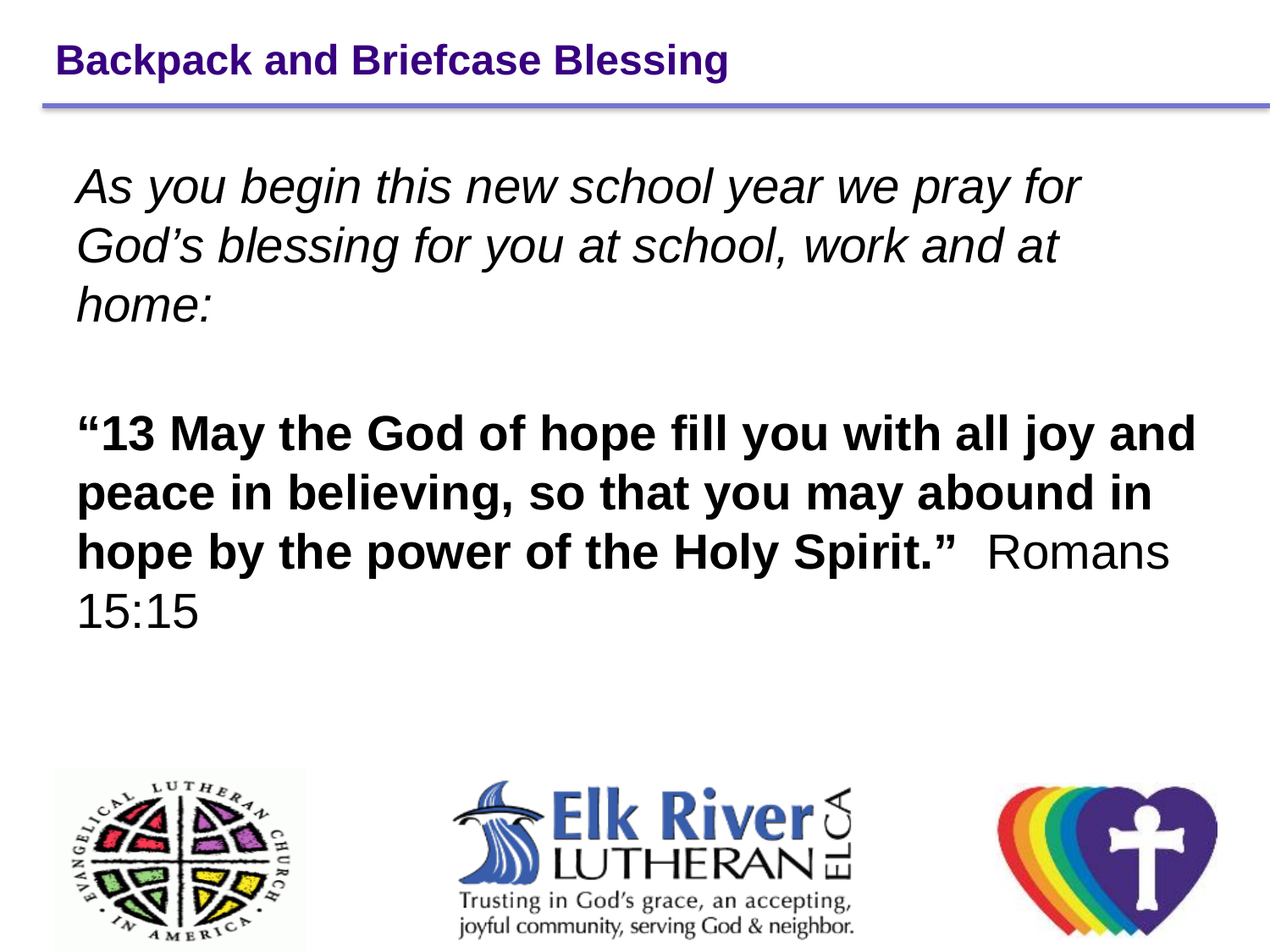

# Backpack and Briefcase Blessing
As you begin this new school year we pray for God’s blessing for you at school, work and at home:
“13 May the God of hope fill you with all joy and peace in believing, so that you may abound in hope by the power of the Holy Spirit.”  Romans 15:15